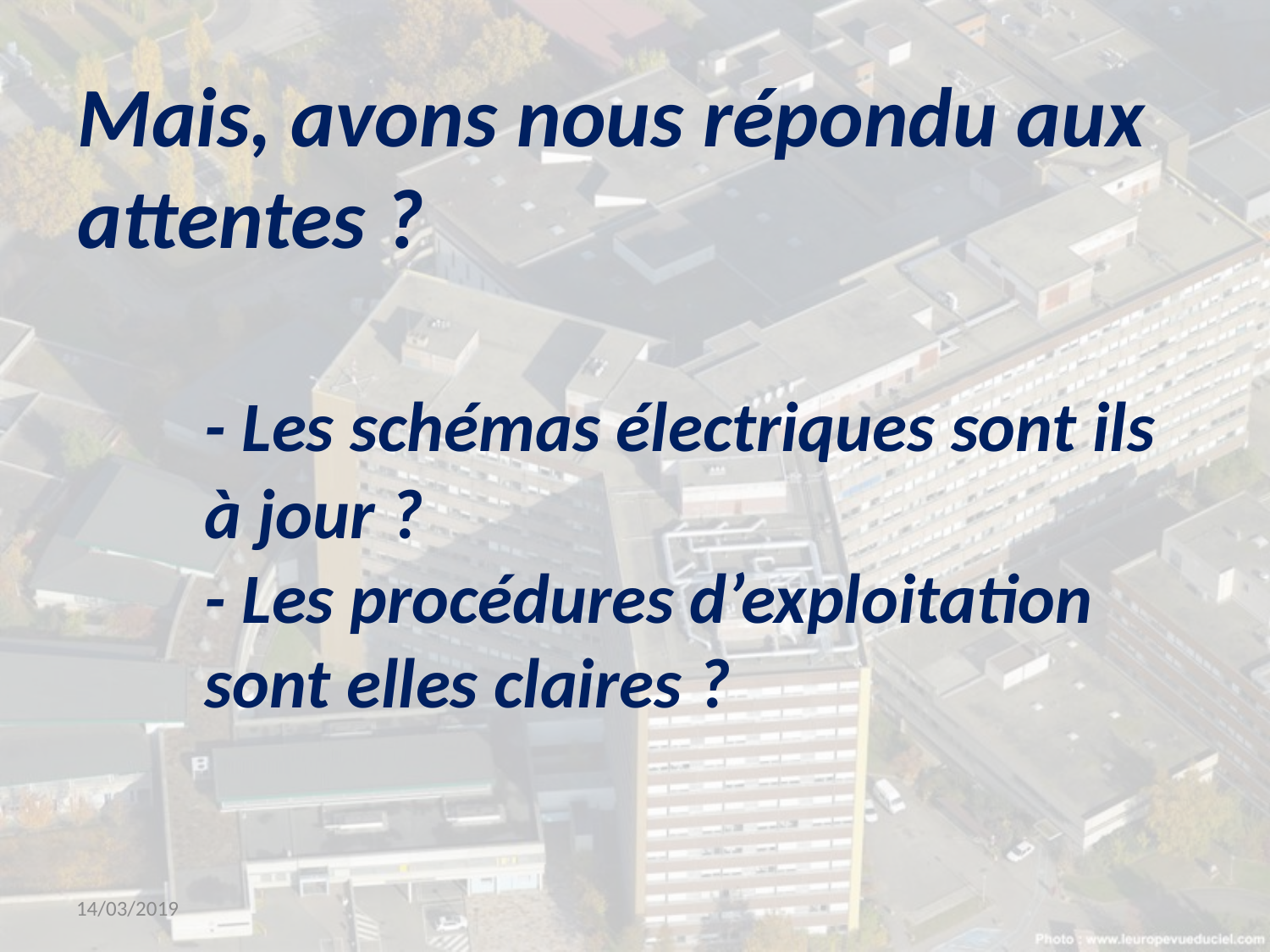

# Mais, avons nous répondu aux attentes ? - Les schémas électriques sont ils 	à jour ? - Les procédures d’exploitation 	sont elles claires ?
14/03/2019